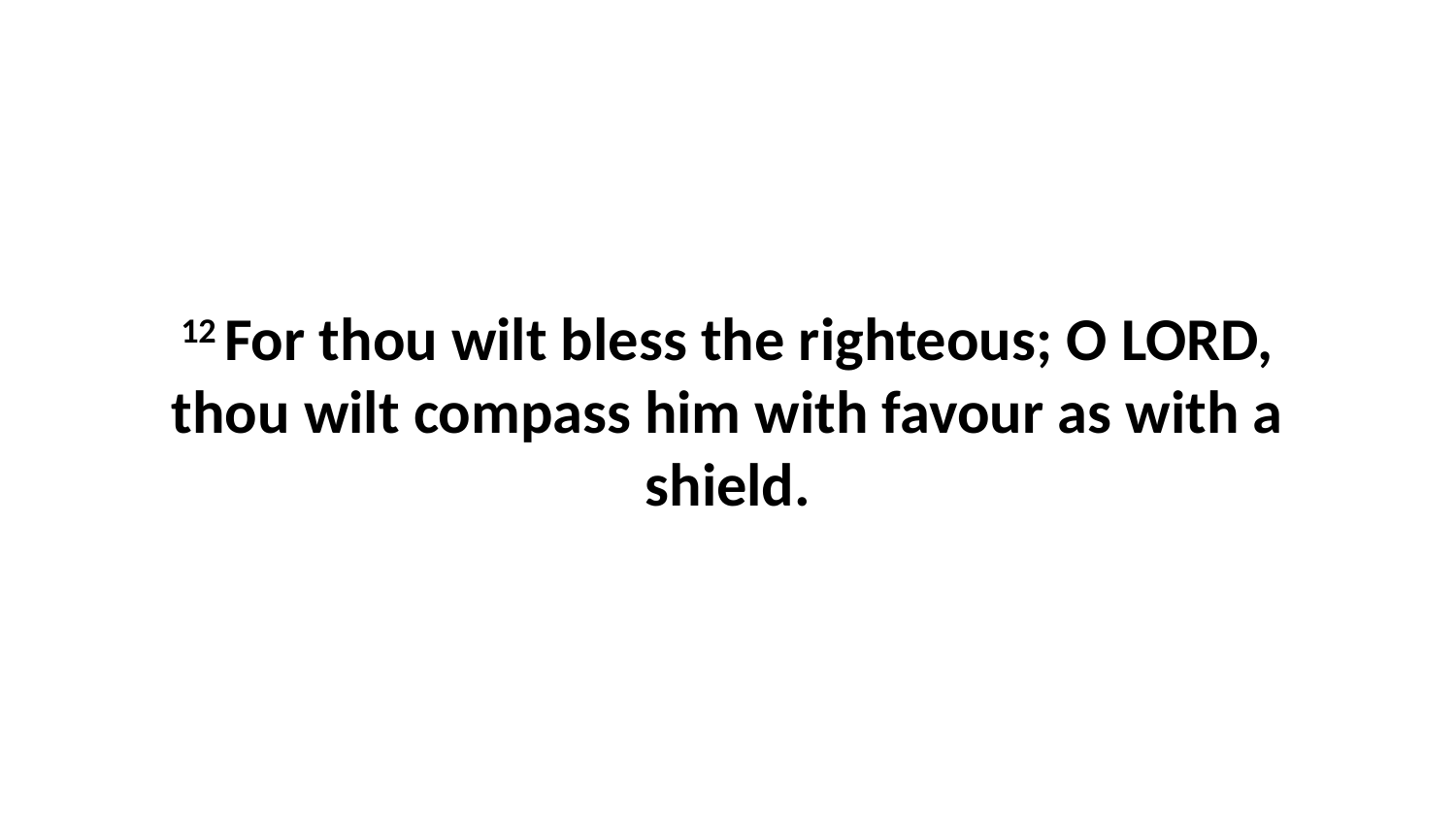

12 For thou wilt bless the righteous; O LORD, thou wilt compass him with favour as with a shield.